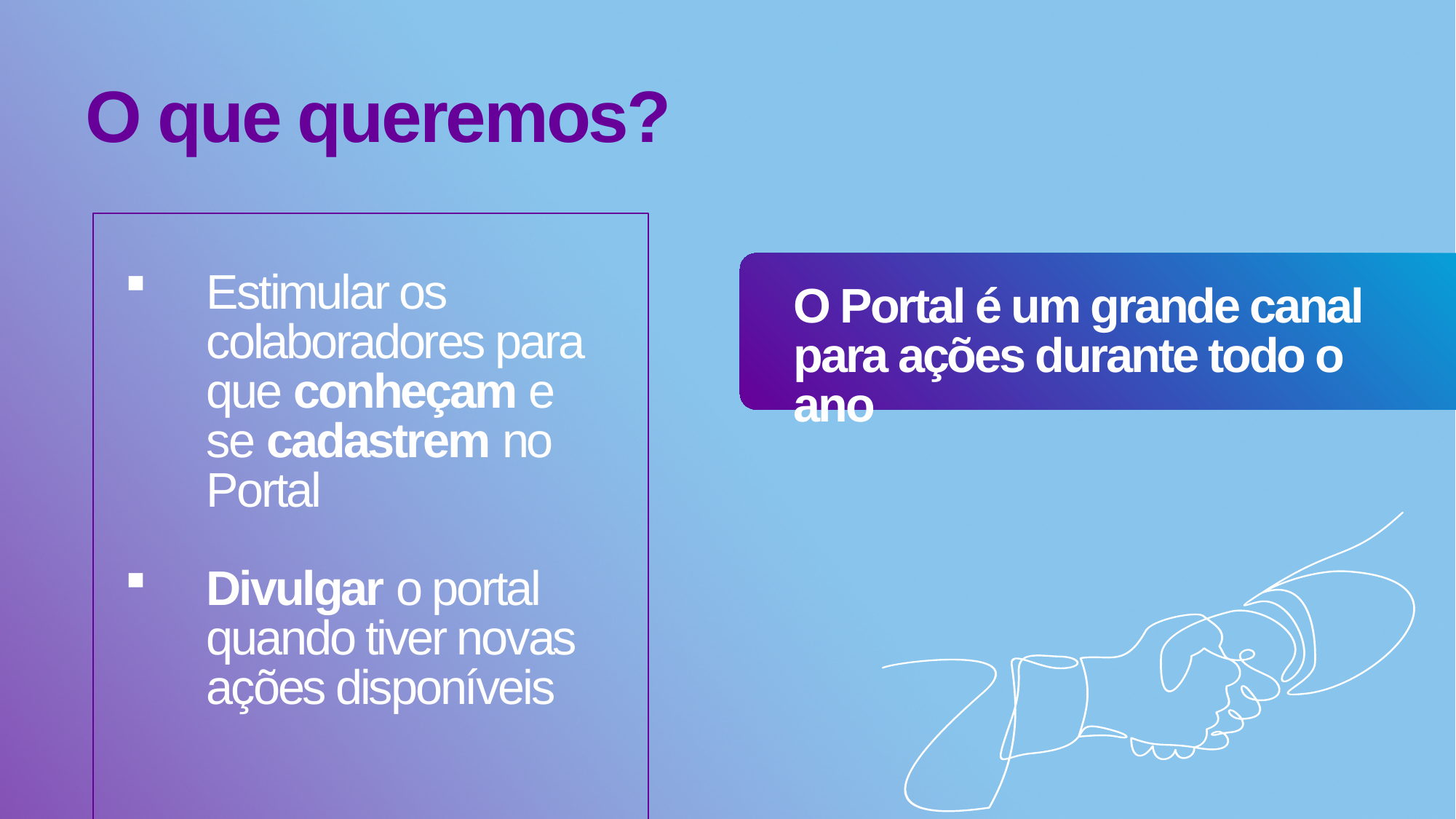

O que queremos?

Estimular os colaboradores para que conheçam e se cadastrem no Portal

Divulgar o portal  quando tiver novas ações disponíveis

O Portal é um grande canal para ações durante todo o ano